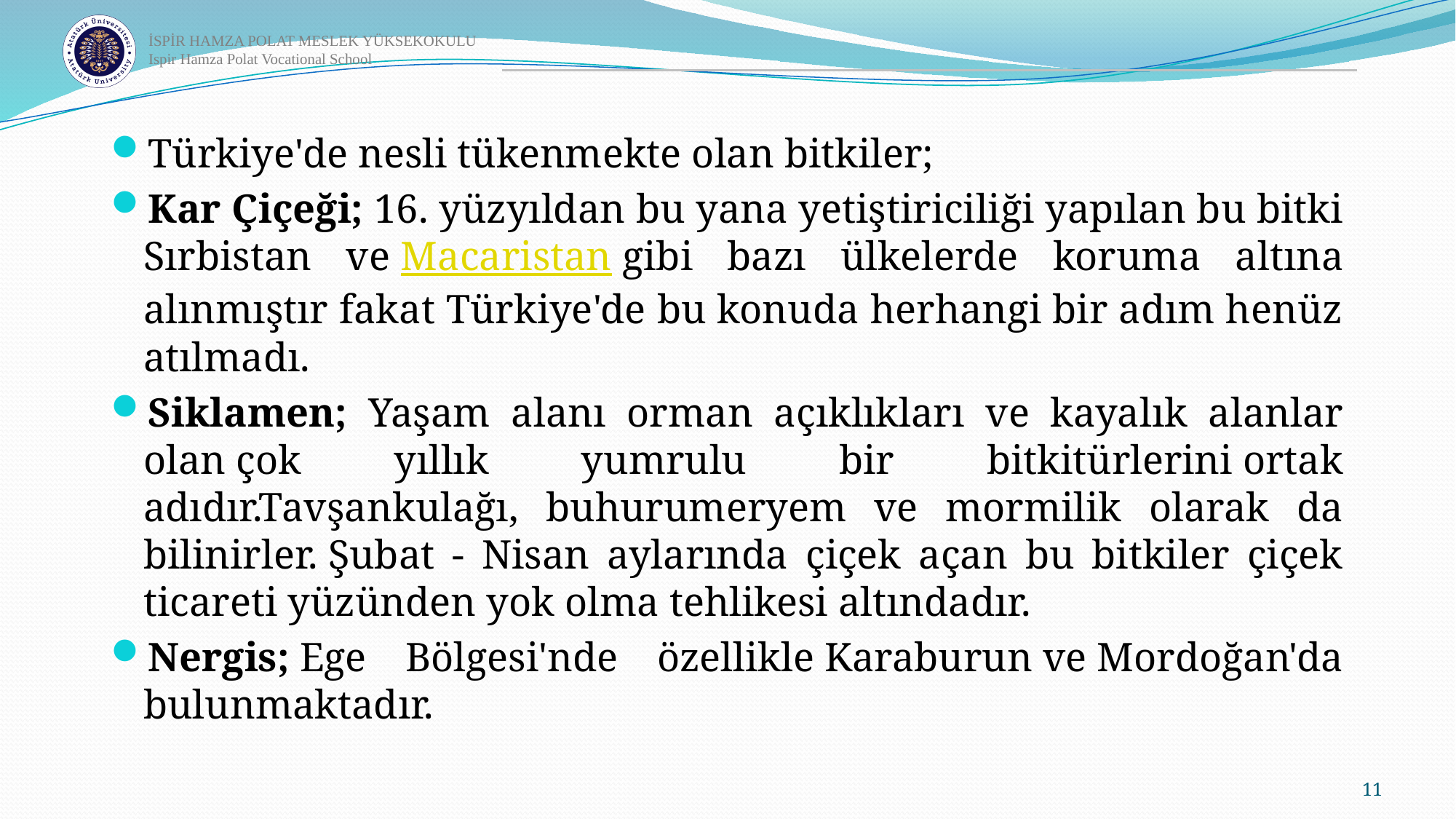

Türkiye'de nesli tükenmekte olan bitkiler;
Kar Çiçeği; 16. yüzyıldan bu yana yetiştiriciliği yapılan bu bitki Sırbistan ve Macaristan gibi bazı ülkelerde koruma altına alınmıştır fakat Türkiye'de bu konuda herhangi bir adım henüz atılmadı.
Siklamen; Yaşam alanı orman açıklıkları ve kayalık alanlar olan çok yıllık yumrulu bir bitkitürlerini ortak adıdır.Tavşankulağı, buhurumeryem ve mormilik olarak da bilinirler. Şubat - Nisan aylarında çiçek açan bu bitkiler çiçek ticareti yüzünden yok olma tehlikesi altındadır.
Nergis; Ege Bölgesi'nde özellikle Karaburun ve Mordoğan'da bulunmaktadır.

11